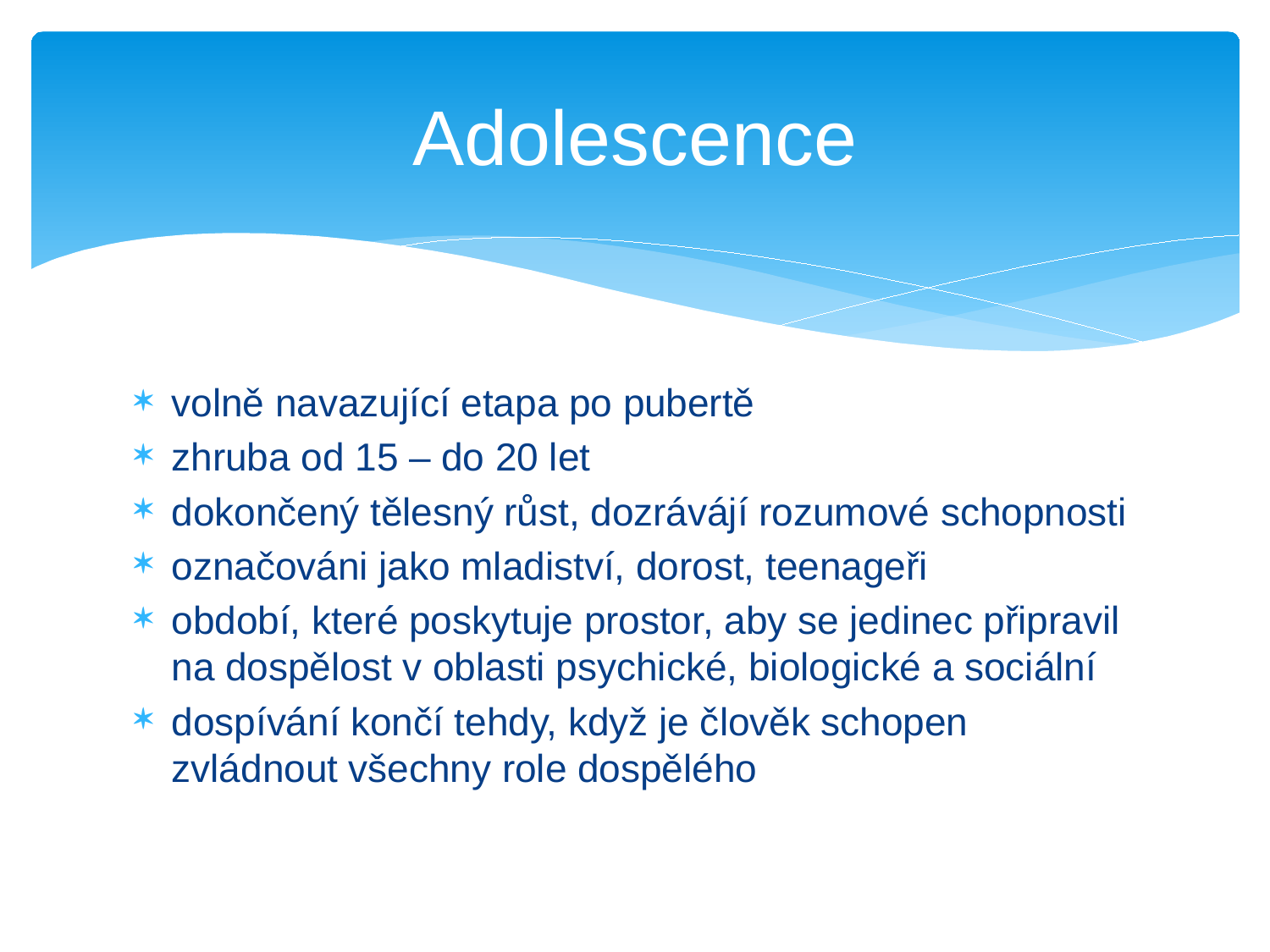

# Adolescence
volně navazující etapa po pubertě
zhruba od 15 – do 20 let
dokončený tělesný růst, dozrávájí rozumové schopnosti
označováni jako mladiství, dorost, teenageři
období, které poskytuje prostor, aby se jedinec připravil na dospělost v oblasti psychické, biologické a sociální
dospívání končí tehdy, když je člověk schopen zvládnout všechny role dospělého